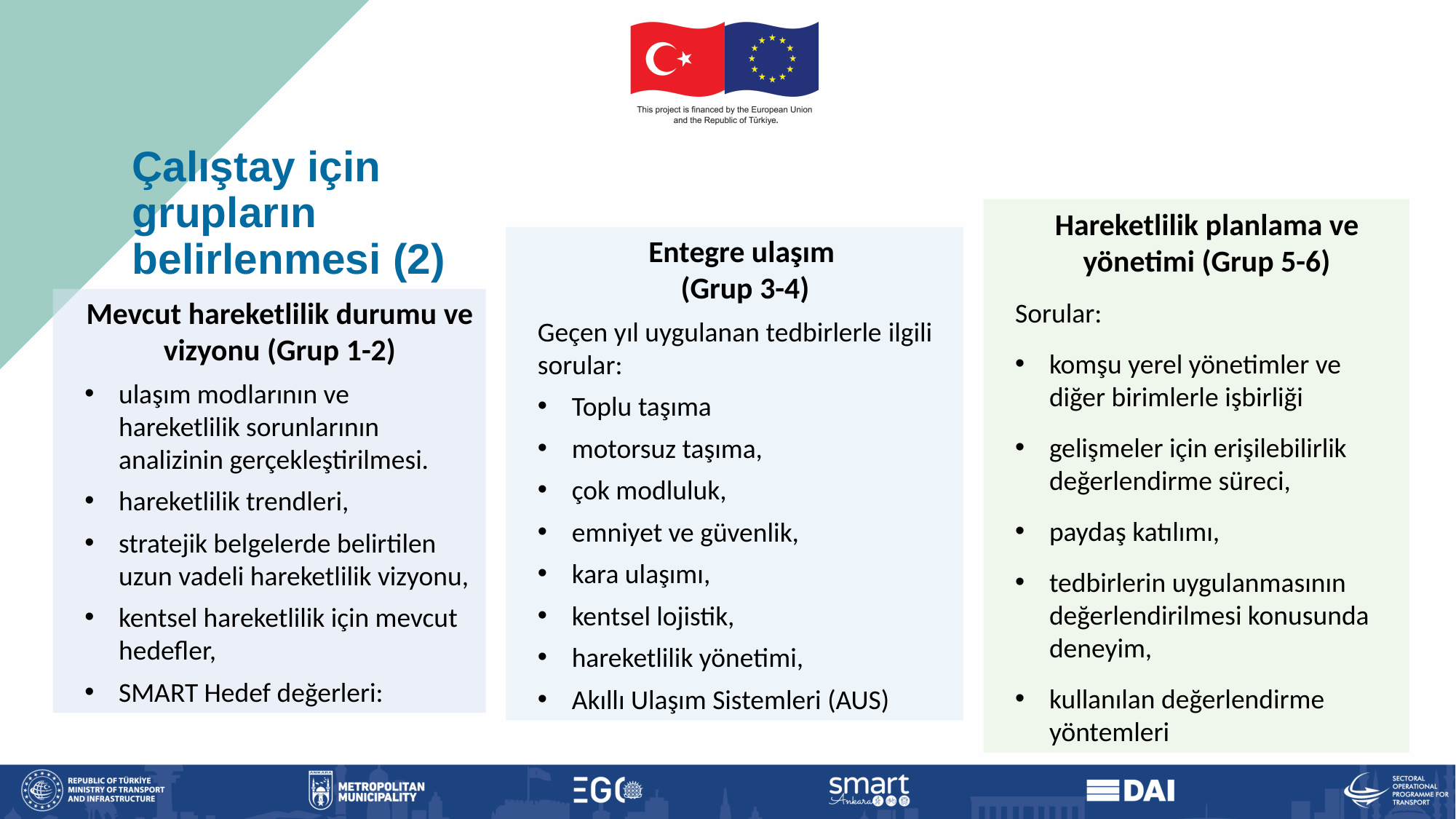

Çalıştay için grupların belirlenmesi (2)
Hareketlilik planlama ve yönetimi (Grup 5-6)
Sorular:
komşu yerel yönetimler ve diğer birimlerle işbirliği
gelişmeler için erişilebilirlik değerlendirme süreci,
paydaş katılımı,
tedbirlerin uygulanmasının değerlendirilmesi konusunda deneyim,
kullanılan değerlendirme yöntemleri
Entegre ulaşım
(Grup 3-4)
Geçen yıl uygulanan tedbirlerle ilgili sorular:
Toplu taşıma
motorsuz taşıma,
çok modluluk,
emniyet ve güvenlik,
kara ulaşımı,
kentsel lojistik,
hareketlilik yönetimi,
Akıllı Ulaşım Sistemleri (AUS)
Mevcut hareketlilik durumu ve vizyonu (Grup 1-2)
ulaşım modlarının ve hareketlilik sorunlarının analizinin gerçekleştirilmesi.
hareketlilik trendleri,
stratejik belgelerde belirtilen uzun vadeli hareketlilik vizyonu,
kentsel hareketlilik için mevcut hedefler,
SMART Hedef değerleri: